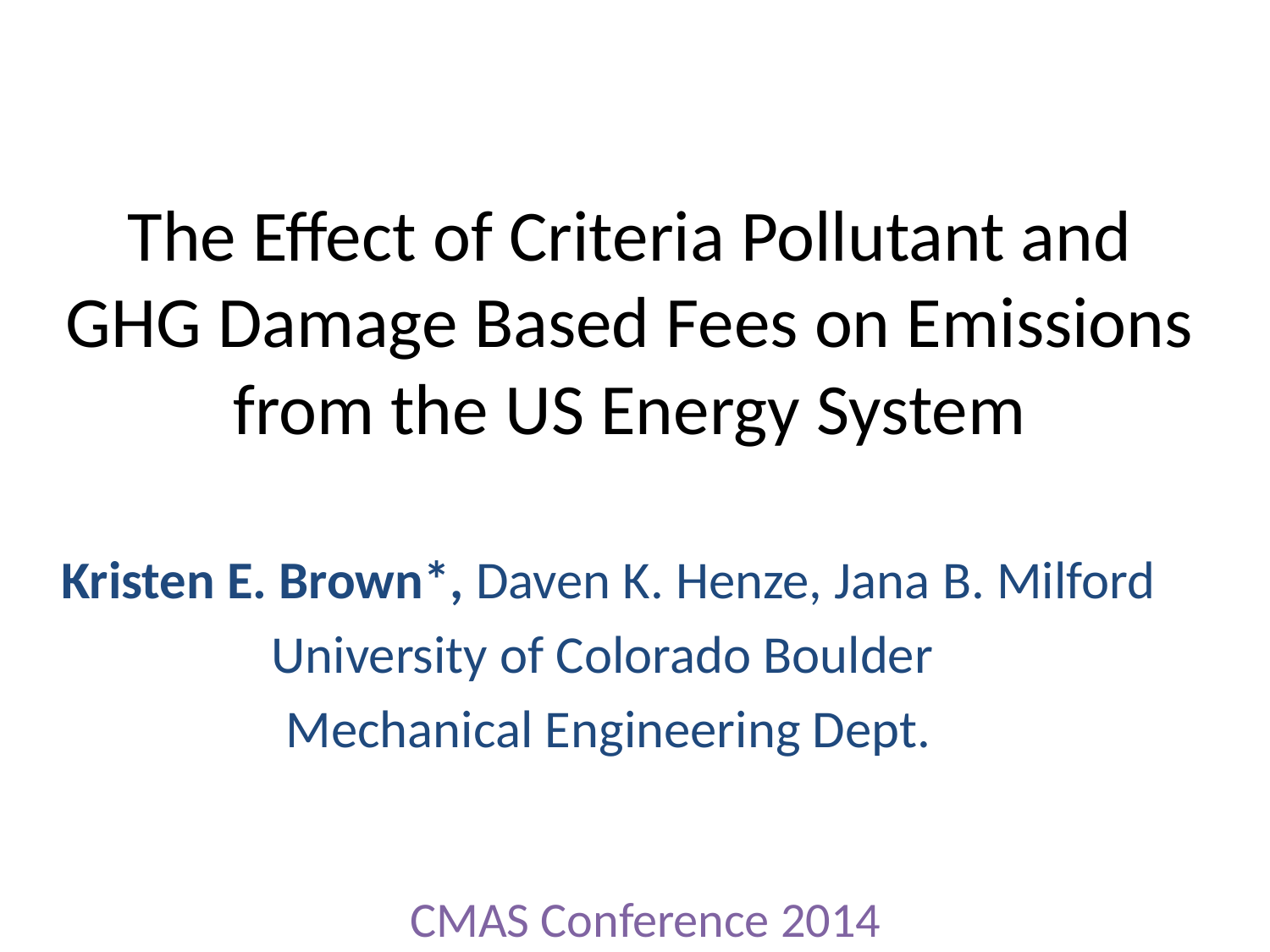

# The Effect of Criteria Pollutant and GHG Damage Based Fees on Emissions from the US Energy System
Kristen E. Brown*, Daven K. Henze, Jana B. Milford
University of Colorado Boulder
Mechanical Engineering Dept.
CMAS Conference 2014